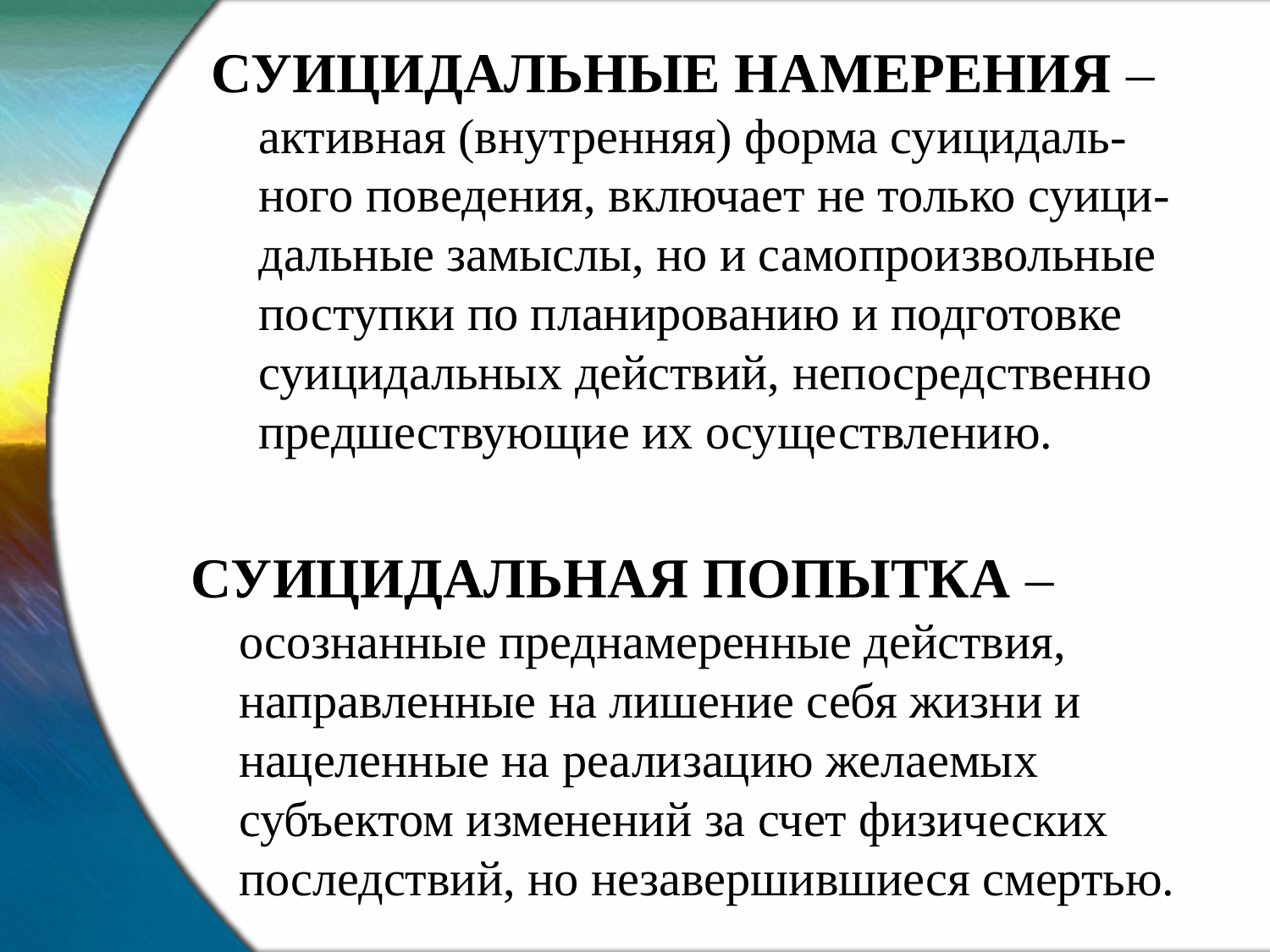

СУИЦИДАЛЬНЫЕ НАМЕРЕНИЯ – активная (внутренняя) форма суицидаль-ного поведения, включает не только суици-дальные замыслы, но и самопроизвольные поступки по планированию и подготовке суицидальных действий, непосредственно предшествующие их осуществлению.
СУИЦИДАЛЬНАЯ ПОПЫТКА – осознанные преднамеренные действия, направленные на лишение себя жизни и нацеленные на реализацию желаемых субъектом изменений за счет физических последствий, но незавершившиеся смертью.